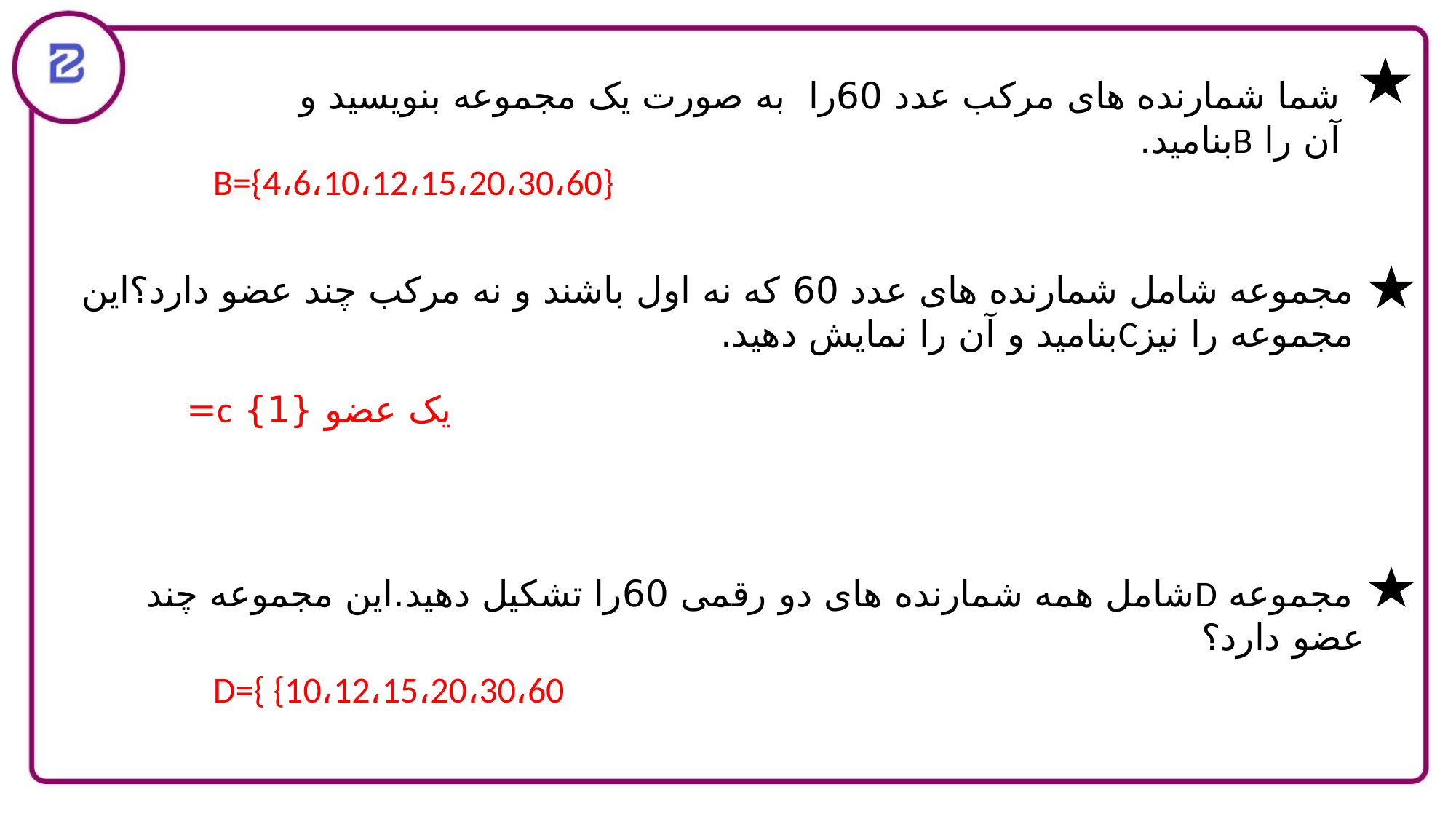

شما شمارنده های مرکب عدد 60را  به صورت یک مجموعه بنویسید و آن را Bبنامید.
B={4،6،10،12،15،20،30،60}
مجموعه شامل شمارنده های عدد 60 که نه اول باشند و نه مرکب چند عضو دارد؟این مجموعه را نیزCبنامید و آن را نمایش دهید.

 یک عضو {1} c=

 مجموعه Dشامل همه شمارنده های دو رقمی 60را تشکیل دهید.این مجموعه چند عضو دارد؟

D={ {10،12،15،20،30،60